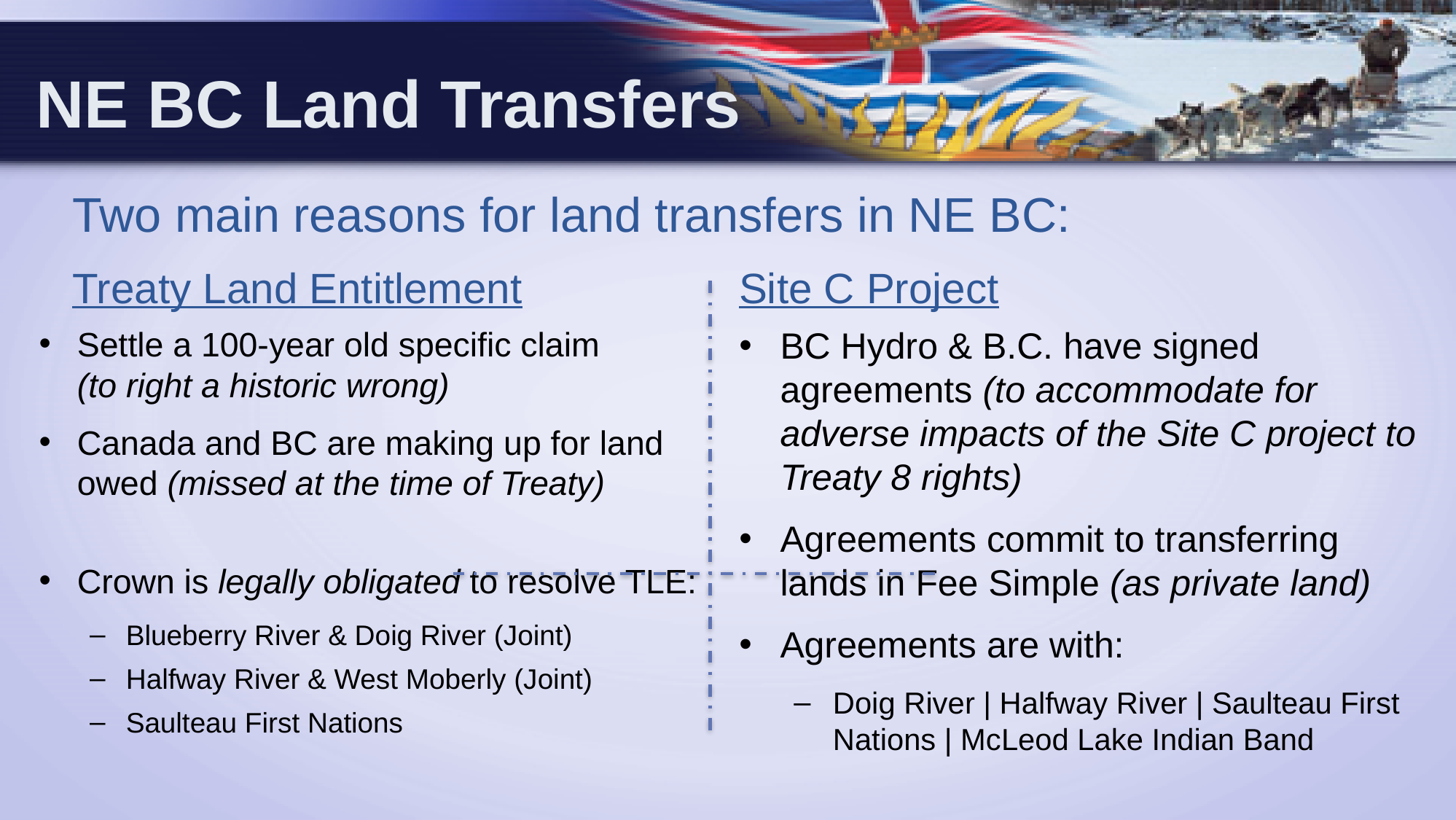

# NE BC Land Transfers
Two main reasons for land transfers in NE BC:
Treaty Land Entitlement
Site C Project
Settle a 100-year old specific claim
(to right a historic wrong)
Canada and BC are making up for land owed (missed at the time of Treaty)
Crown is legally obligated to resolve TLE:
Blueberry River & Doig River (Joint)
Halfway River & West Moberly (Joint)
Saulteau First Nations
BC Hydro & B.C. have signed agreements (to accommodate for adverse impacts of the Site C project to Treaty 8 rights)
Agreements commit to transferring lands in Fee Simple (as private land)
Agreements are with:
Doig River | Halfway River | Saulteau First Nations | McLeod Lake Indian Band